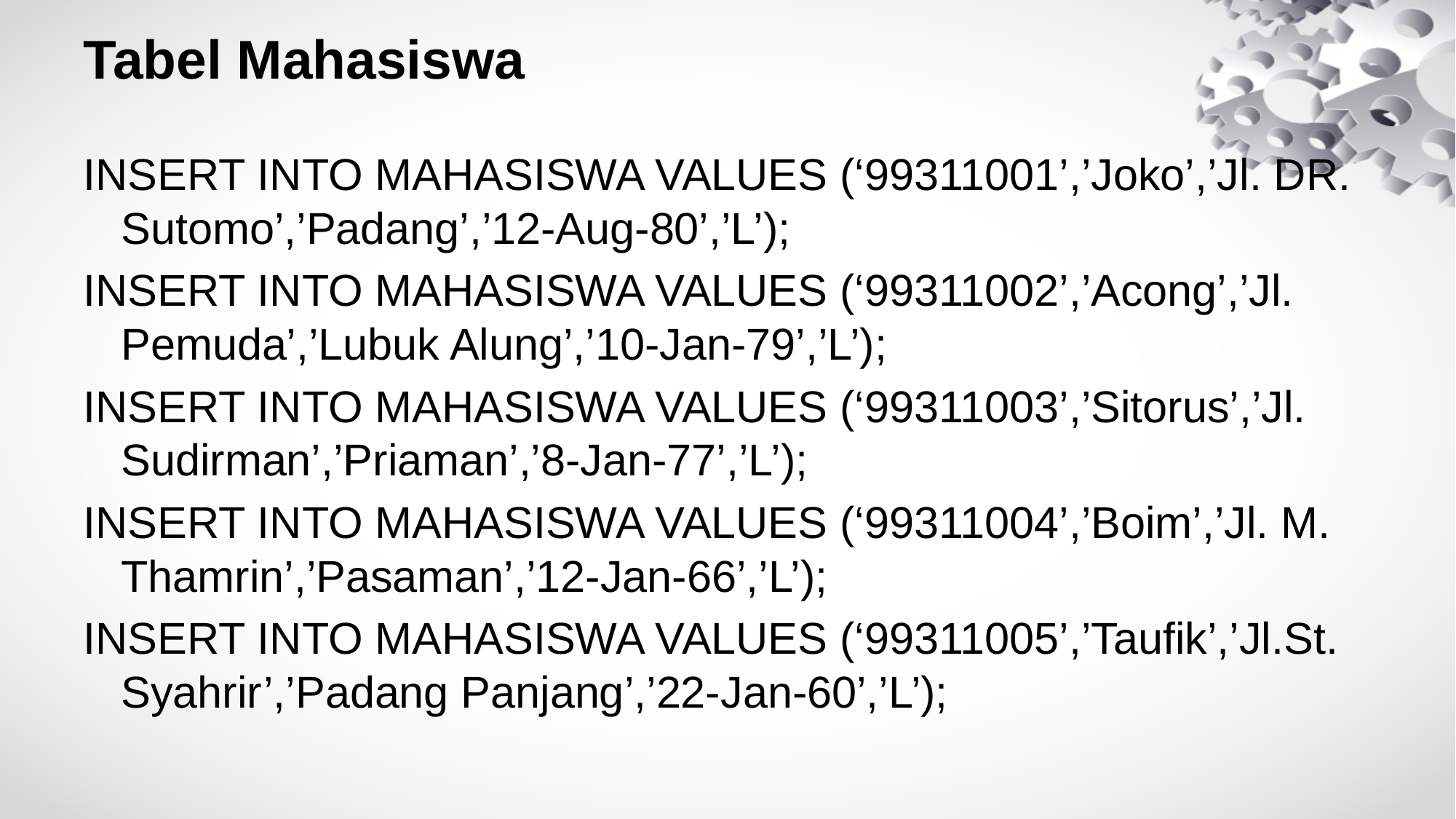

# Tabel Mahasiswa
INSERT INTO MAHASISWA VALUES (‘99311001’,’Joko’,’Jl. DR. Sutomo’,’Padang’,’12-Aug-80’,’L’);
INSERT INTO MAHASISWA VALUES (‘99311002’,’Acong’,’Jl. Pemuda’,’Lubuk Alung’,’10-Jan-79’,’L’);
INSERT INTO MAHASISWA VALUES (‘99311003’,’Sitorus’,’Jl. Sudirman’,’Priaman’,’8-Jan-77’,’L’);
INSERT INTO MAHASISWA VALUES (‘99311004’,’Boim’,’Jl. M. Thamrin’,’Pasaman’,’12-Jan-66’,’L’);
INSERT INTO MAHASISWA VALUES (‘99311005’,’Taufik’,’Jl.St. Syahrir’,’Padang Panjang’,’22-Jan-60’,’L’);